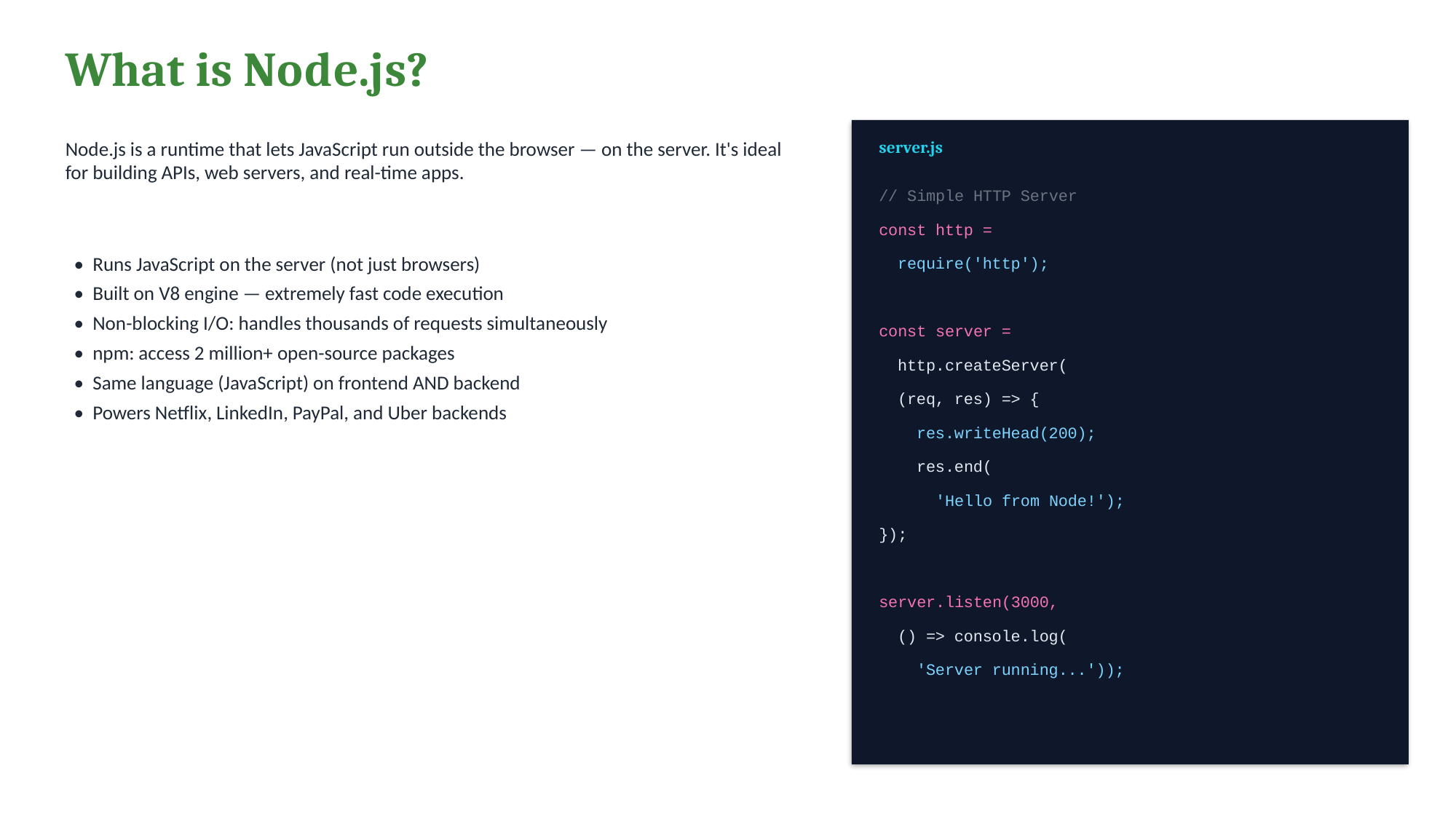

What is Node.js?

Node.js is a runtime that lets JavaScript run outside the browser — on the server. It's ideal for building APIs, web servers, and real-time apps.
server.js
// Simple HTTP Server
const http =
  •  Runs JavaScript on the server (not just browsers)
  •  Built on V8 engine — extremely fast code execution
  •  Non-blocking I/O: handles thousands of requests simultaneously
  •  npm: access 2 million+ open-source packages
  •  Same language (JavaScript) on frontend AND backend
  •  Powers Netflix, LinkedIn, PayPal, and Uber backends
  require('http');

const server =
  http.createServer(
  (req, res) => {
    res.writeHead(200);
    res.end(
      'Hello from Node!');
});

server.listen(3000,
  () => console.log(
    'Server running...'));